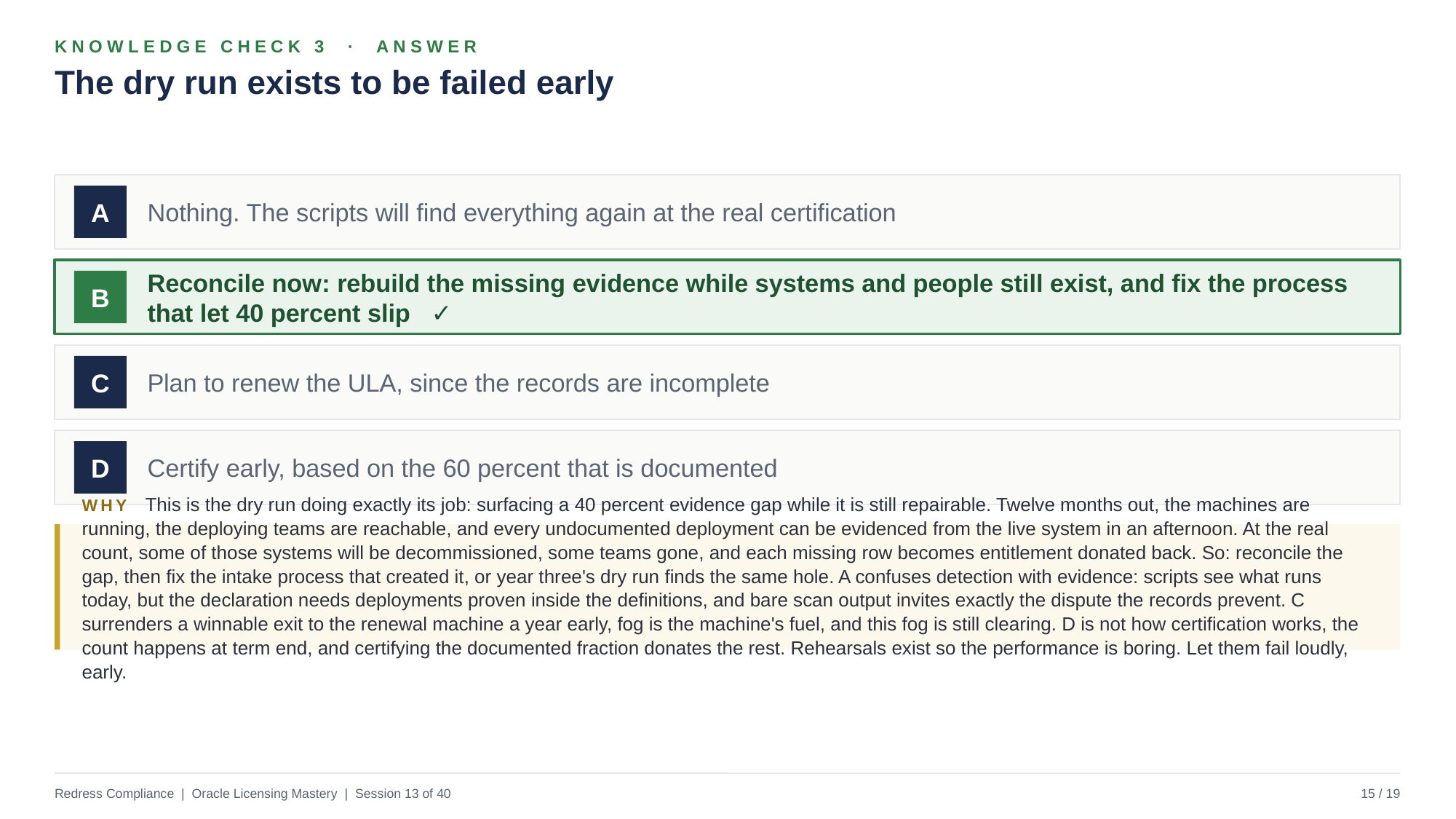

KNOWLEDGE CHECK 3  ·  ANSWER
The dry run exists to be failed early

Nothing. The scripts will find everything again at the real certification

A

Reconcile now: rebuild the missing evidence while systems and people still exist, and fix the process that let 40 percent slip   ✓

B

Plan to renew the ULA, since the records are incomplete

C

Certify early, based on the 60 percent that is documented

D

WHY  This is the dry run doing exactly its job: surfacing a 40 percent evidence gap while it is still repairable. Twelve months out, the machines are running, the deploying teams are reachable, and every undocumented deployment can be evidenced from the live system in an afternoon. At the real count, some of those systems will be decommissioned, some teams gone, and each missing row becomes entitlement donated back. So: reconcile the gap, then fix the intake process that created it, or year three's dry run finds the same hole. A confuses detection with evidence: scripts see what runs today, but the declaration needs deployments proven inside the definitions, and bare scan output invites exactly the dispute the records prevent. C surrenders a winnable exit to the renewal machine a year early, fog is the machine's fuel, and this fog is still clearing. D is not how certification works, the count happens at term end, and certifying the documented fraction donates the rest. Rehearsals exist so the performance is boring. Let them fail loudly, early.

Redress Compliance  |  Oracle Licensing Mastery  |  Session 13 of 40
15 / 19